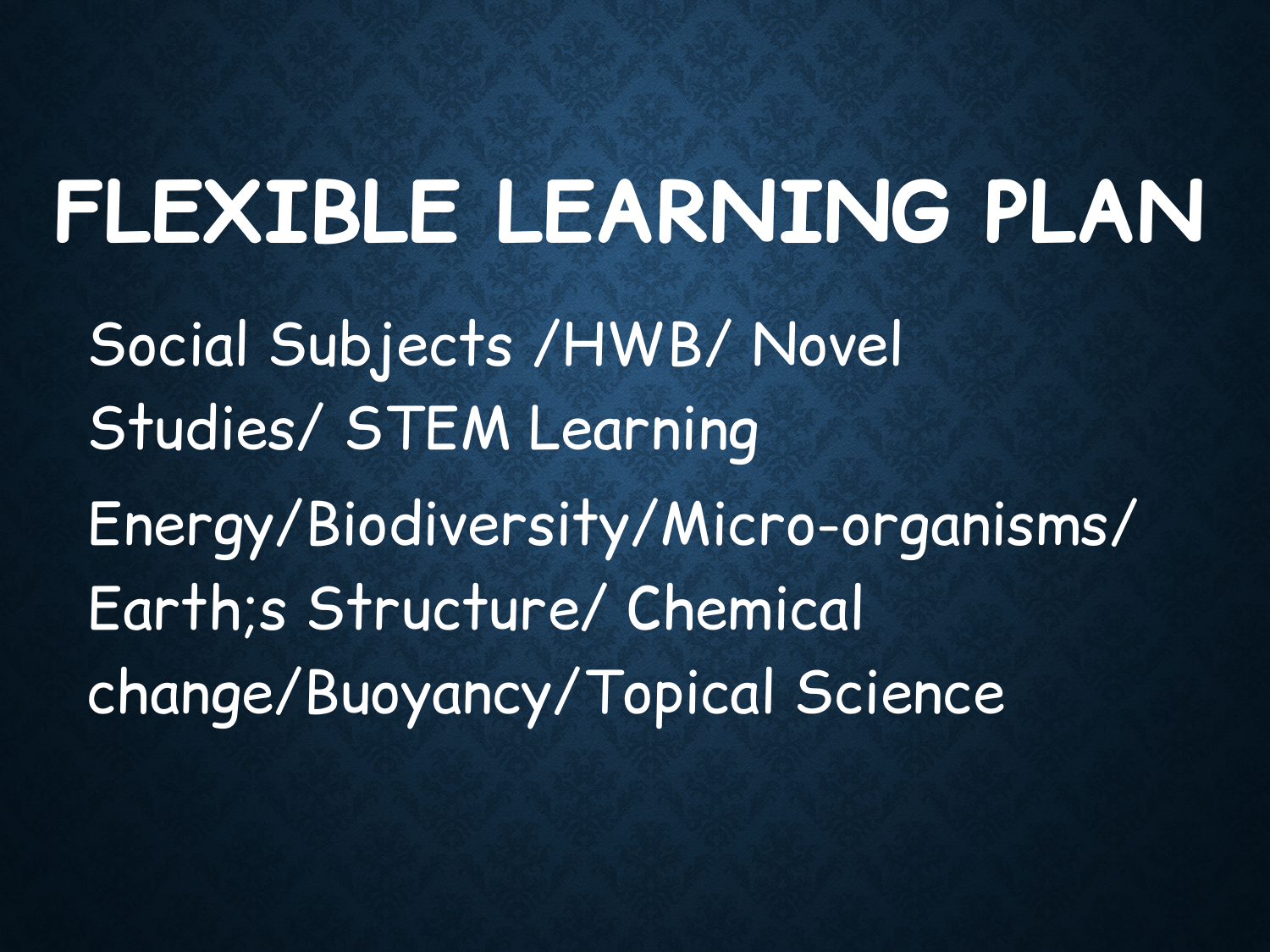

# Flexible Learning Plan
Social Subjects /HWB/ Novel Studies/ STEM Learning
Energy/Biodiversity/Micro-organisms/ Earth;s Structure/ Chemical change/Buoyancy/Topical Science